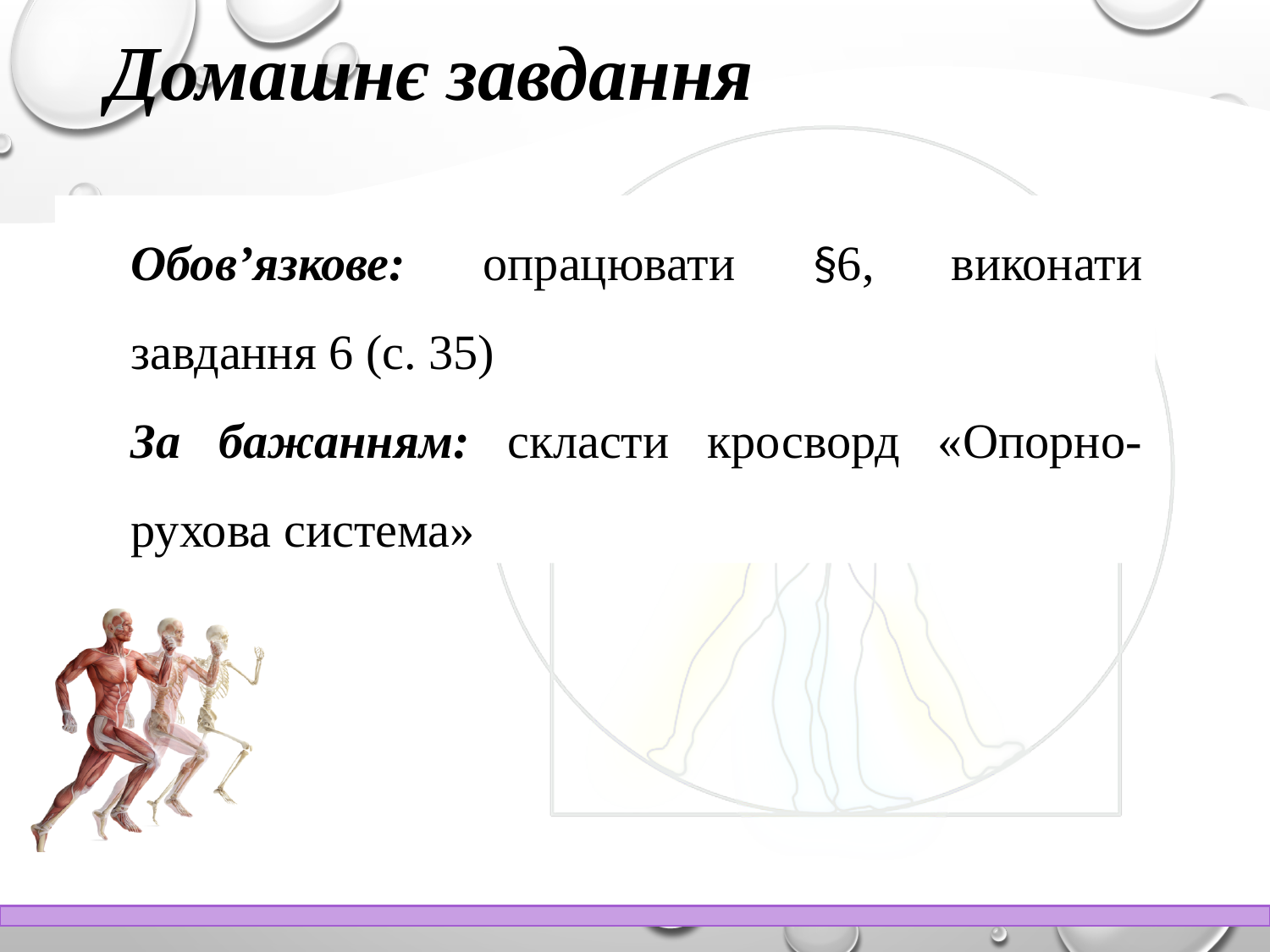

Домашнє завдання
Обов’язкове: опрацювати §6, виконати завдання 6 (с. 35)
За бажанням: скласти кросворд «Опорно-рухова система»